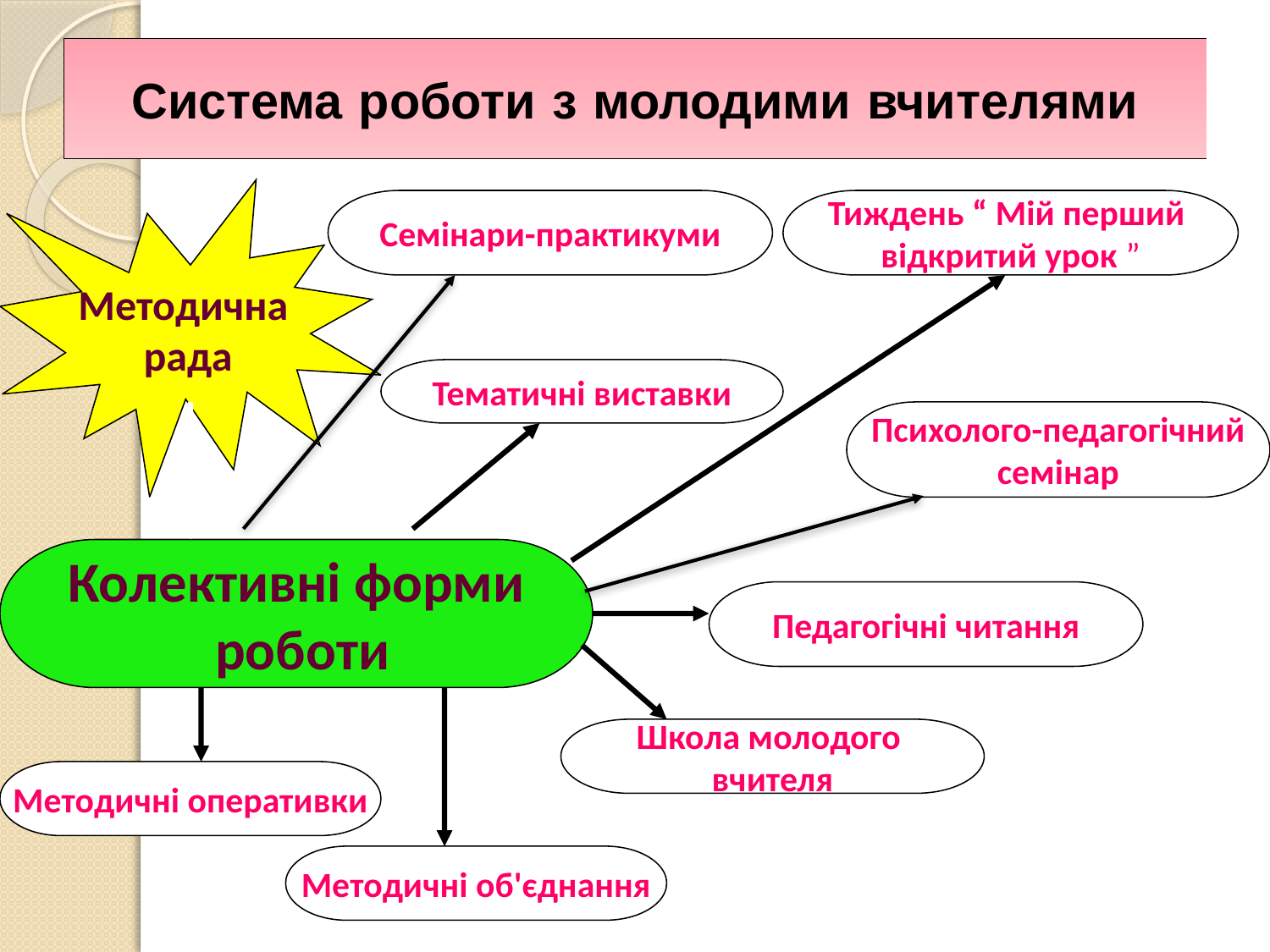

Система роботи з молодими вчителями
Методична
рада
Семінари-практикуми
Тиждень “ Мій перший
відкритий урок ”

Тематичні виставки

Психолого-педагогічний
семінар

Колективні форми
 роботи
Педагогічні читання

Школа молодого
вчителя
Методичні оперативки
Методичні об'єднання